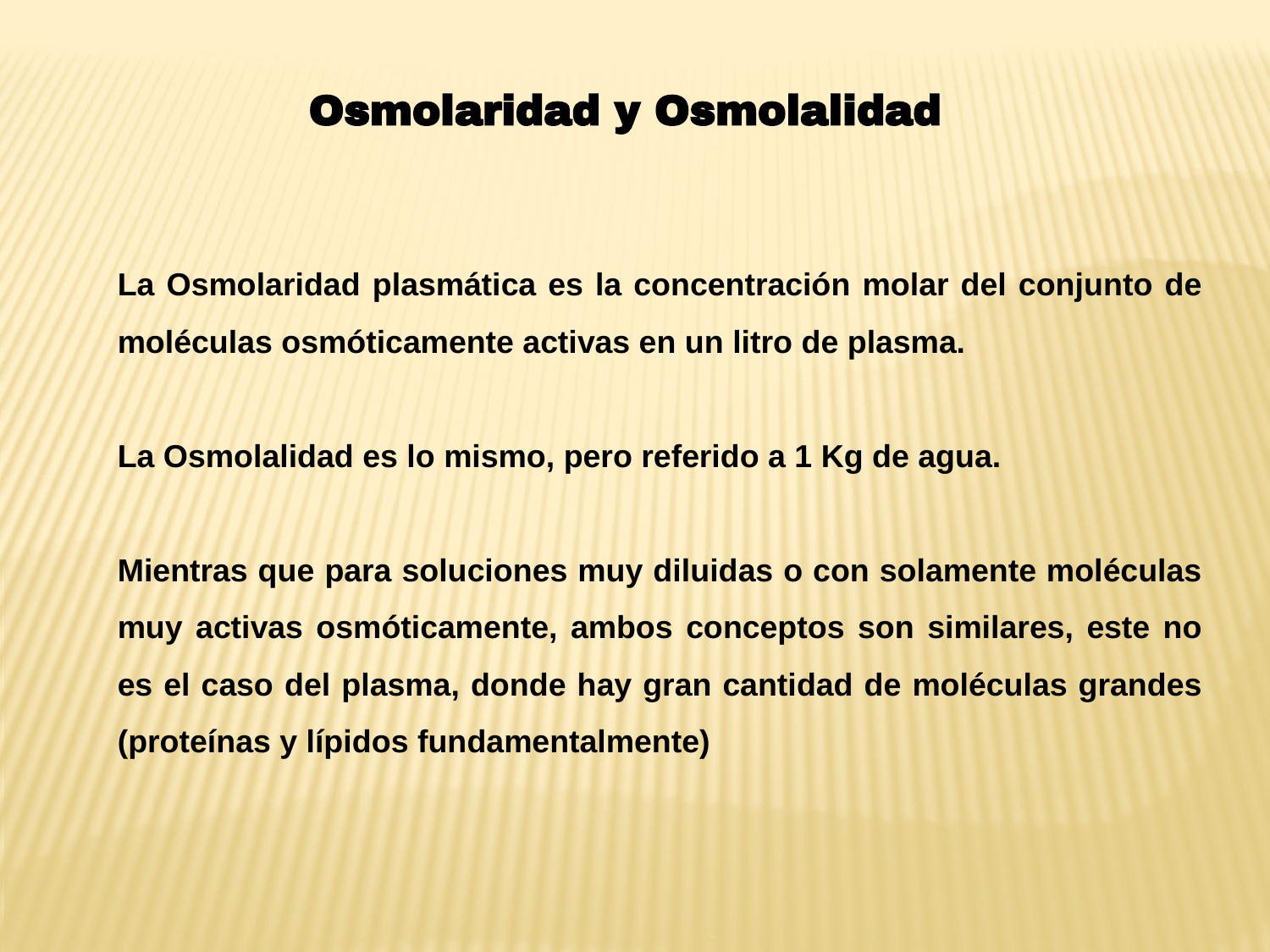

Osmolaridad y Osmolalidad
La Osmolaridad plasmática es la concentración molar del conjunto de moléculas osmóticamente activas en un litro de plasma.

La Osmolalidad es lo mismo, pero referido a 1 Kg de agua.

Mientras que para soluciones muy diluidas o con solamente moléculas muy activas osmóticamente, ambos conceptos son similares, este no es el caso del plasma, donde hay gran cantidad de moléculas grandes (proteínas y lípidos fundamentalmente)